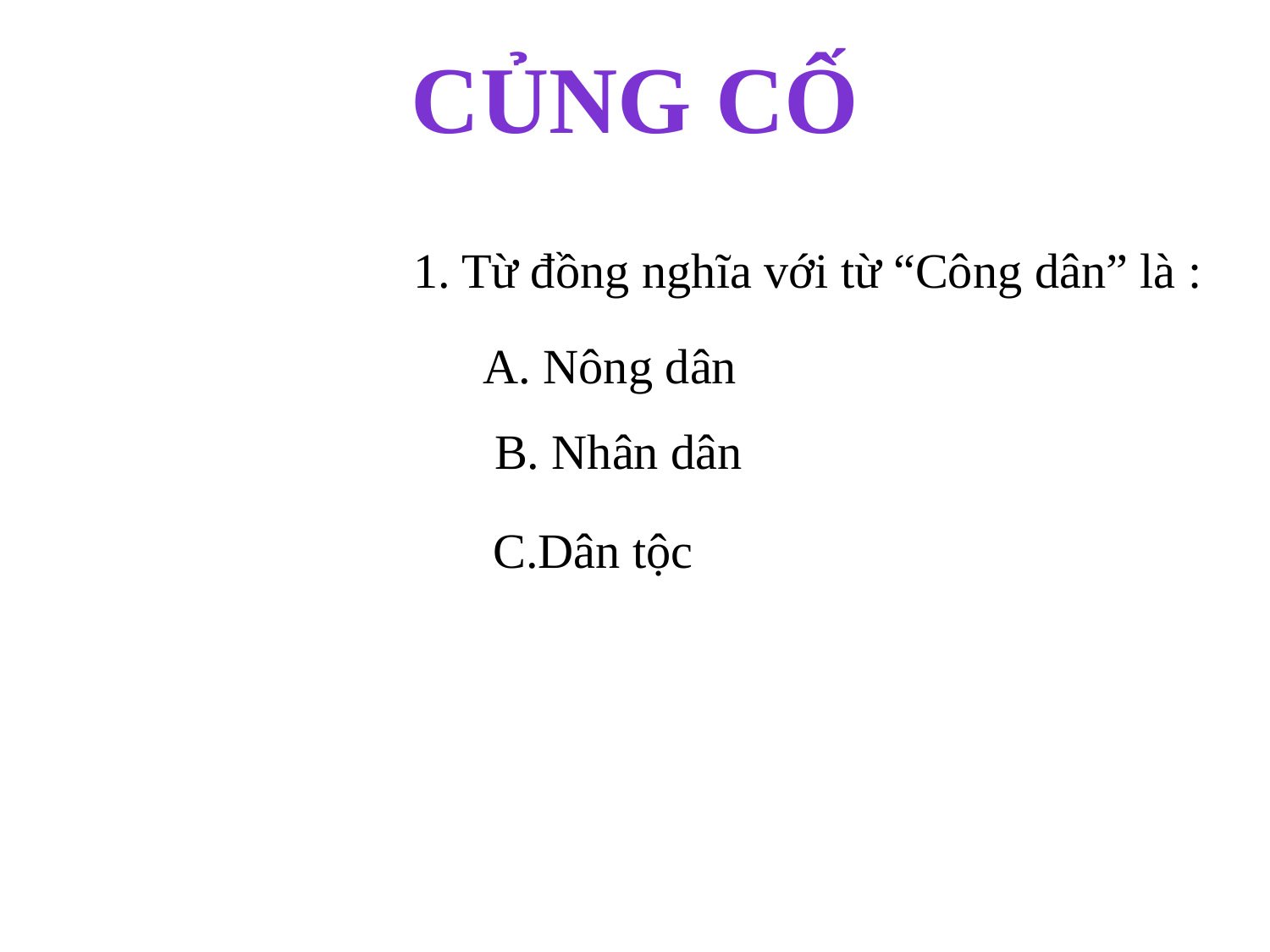

Củng cố
1. Từ đồng nghĩa với từ “Công dân” là :
A. Nông dân
B. Nhân dân
C.Dân tộc